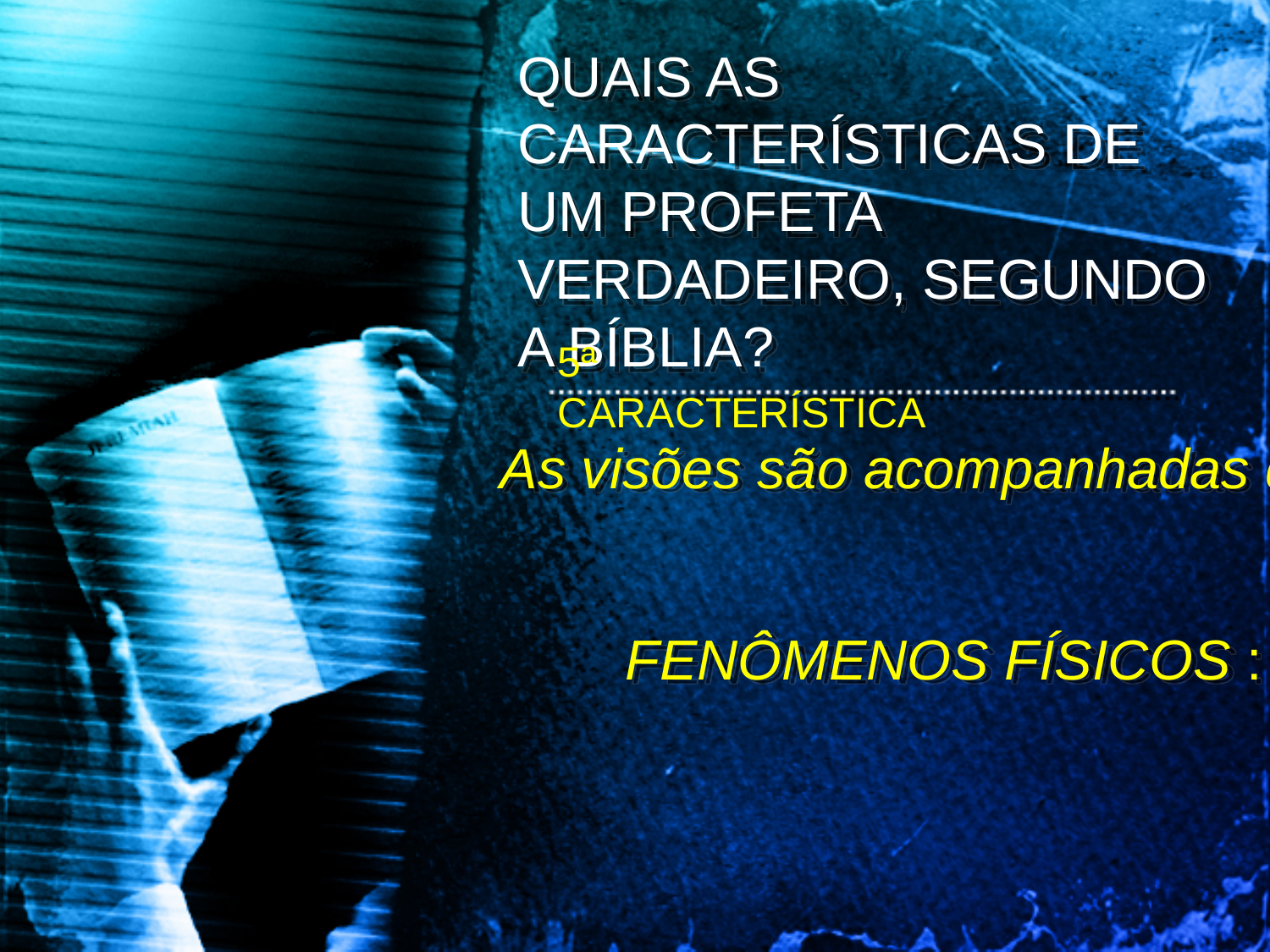

QUAIS AS CARACTERÍSTICAS DE UM PROFETA VERDADEIRO, SEGUNDO A BÍBLIA?

5ª CARACTERÍSTICA
    As visões são acompanhadas de

            FENÔMENOS FÍSICOS :